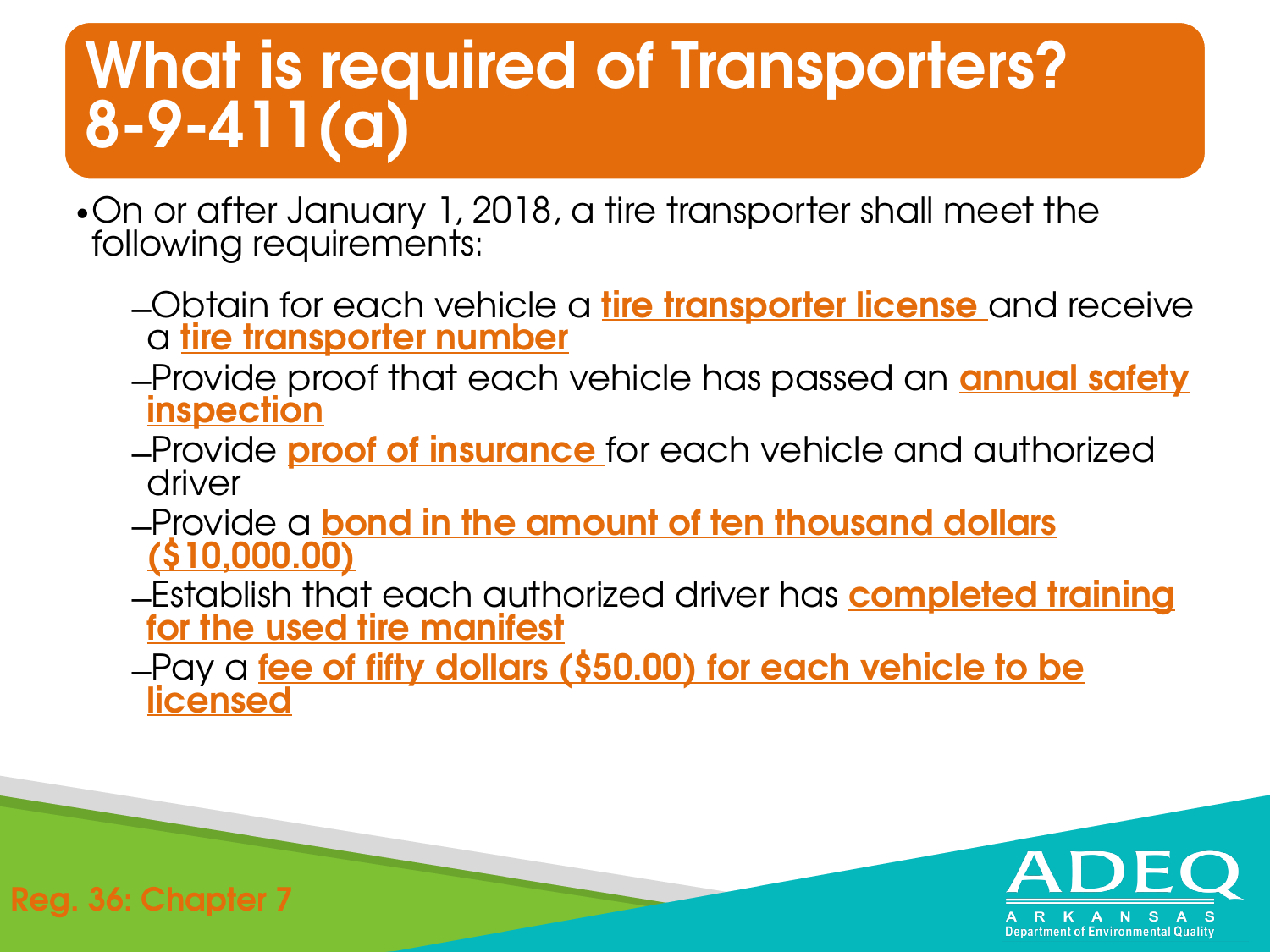

What is required of Transporters?
8-9-411(a)
On or after January 1, 2018, a tire transporter shall meet the following requirements:

Obtain for each vehicle a tire transporter license and receive a tire transporter number
Provide proof that each vehicle has passed an annual safety inspection
Provide proof of insurance for each vehicle and authorized driver
Provide a bond in the amount of ten thousand dollars ($10,000.00)
Establish that each authorized driver has completed training for the used tire manifest
Pay a fee of fifty dollars ($50.00) for each vehicle to be licensed
 Reg. 36: Chapter 7